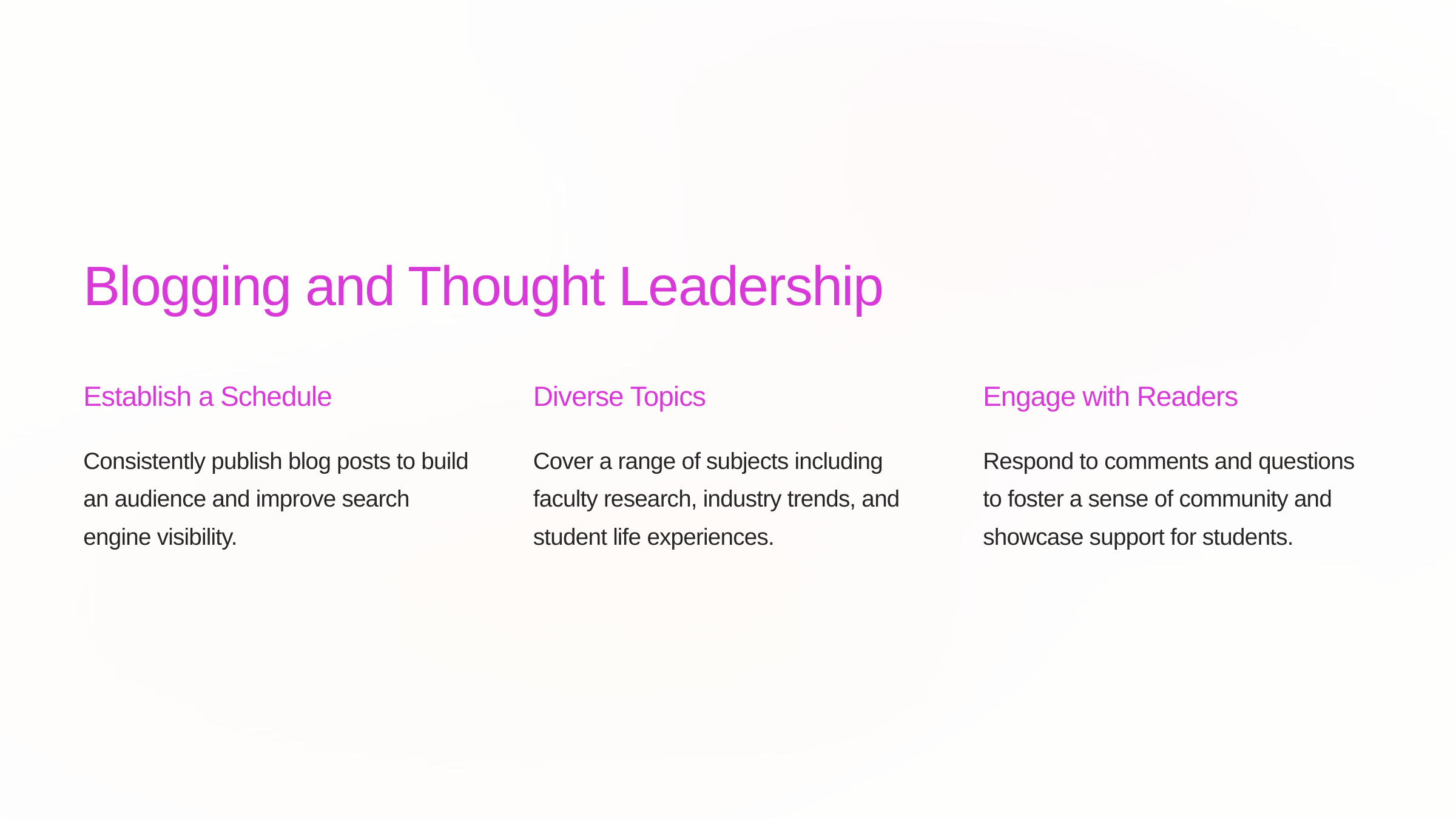

Blogging and Thought Leadership
Establish a Schedule
Diverse Topics
Engage with Readers
Consistently publish blog posts to build an audience and improve search engine visibility.
Cover a range of subjects including faculty research, industry trends, and student life experiences.
Respond to comments and questions to foster a sense of community and showcase support for students.